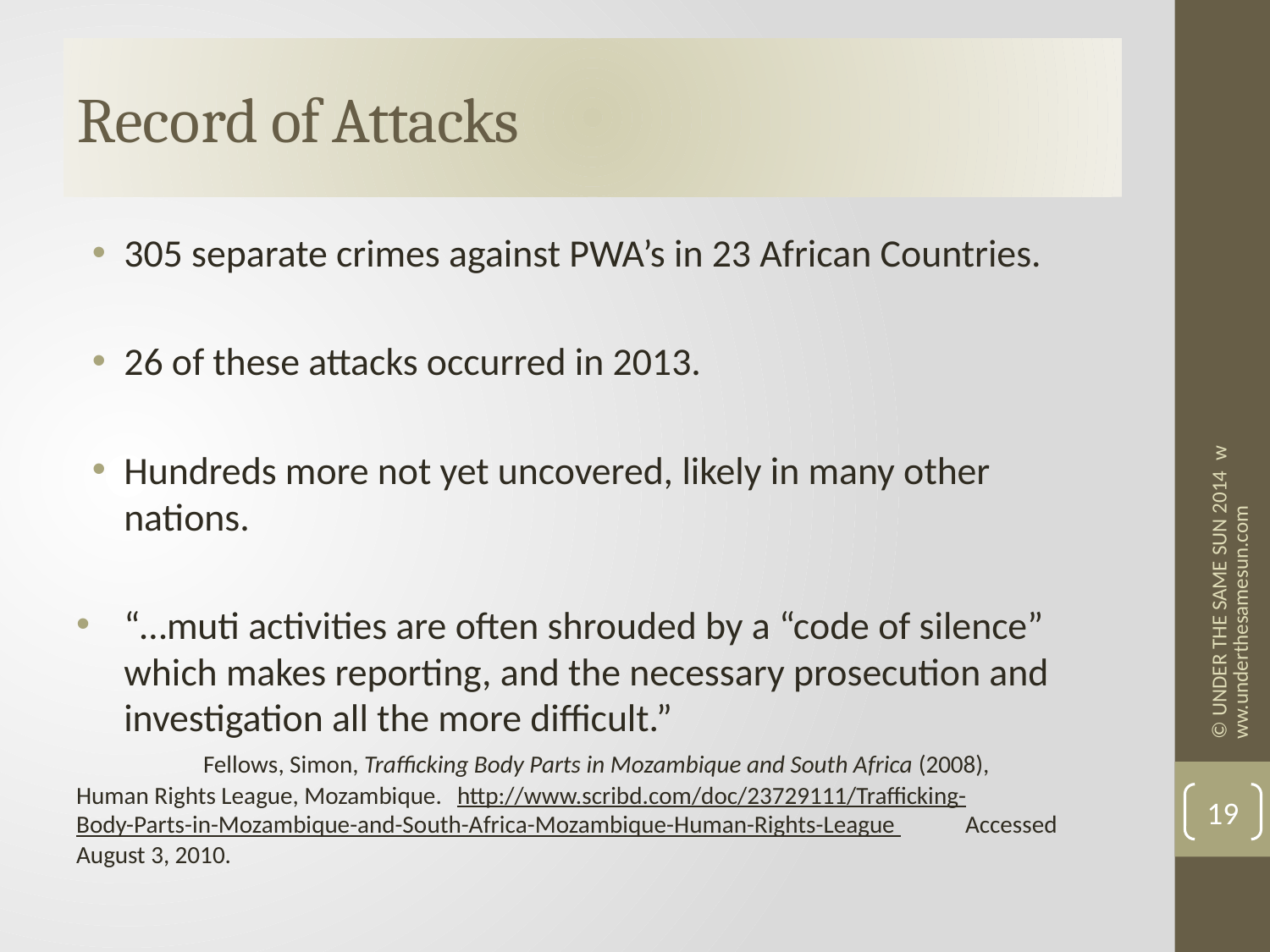

# Record of Attacks
305 separate crimes against PWA’s in 23 African Countries.

26 of these attacks occurred in 2013.

Hundreds more not yet uncovered, likely in many other nations.

“…muti activities are often shrouded by a “code of silence” which makes reporting, and the necessary prosecution and investigation all the more difficult.”
	Fellows, Simon, Trafficking Body Parts in Mozambique and South Africa (2008), 	Human Rights League, Mozambique. 	http://www.scribd.com/doc/23729111/Trafficking-	Body-Parts-in-Mozambique-and-South-Africa-Mozambique-Human-Rights-League 	Accessed August 3, 2010.

© UNDER THE SAME SUN 2014  www.underthesamesun.com
19